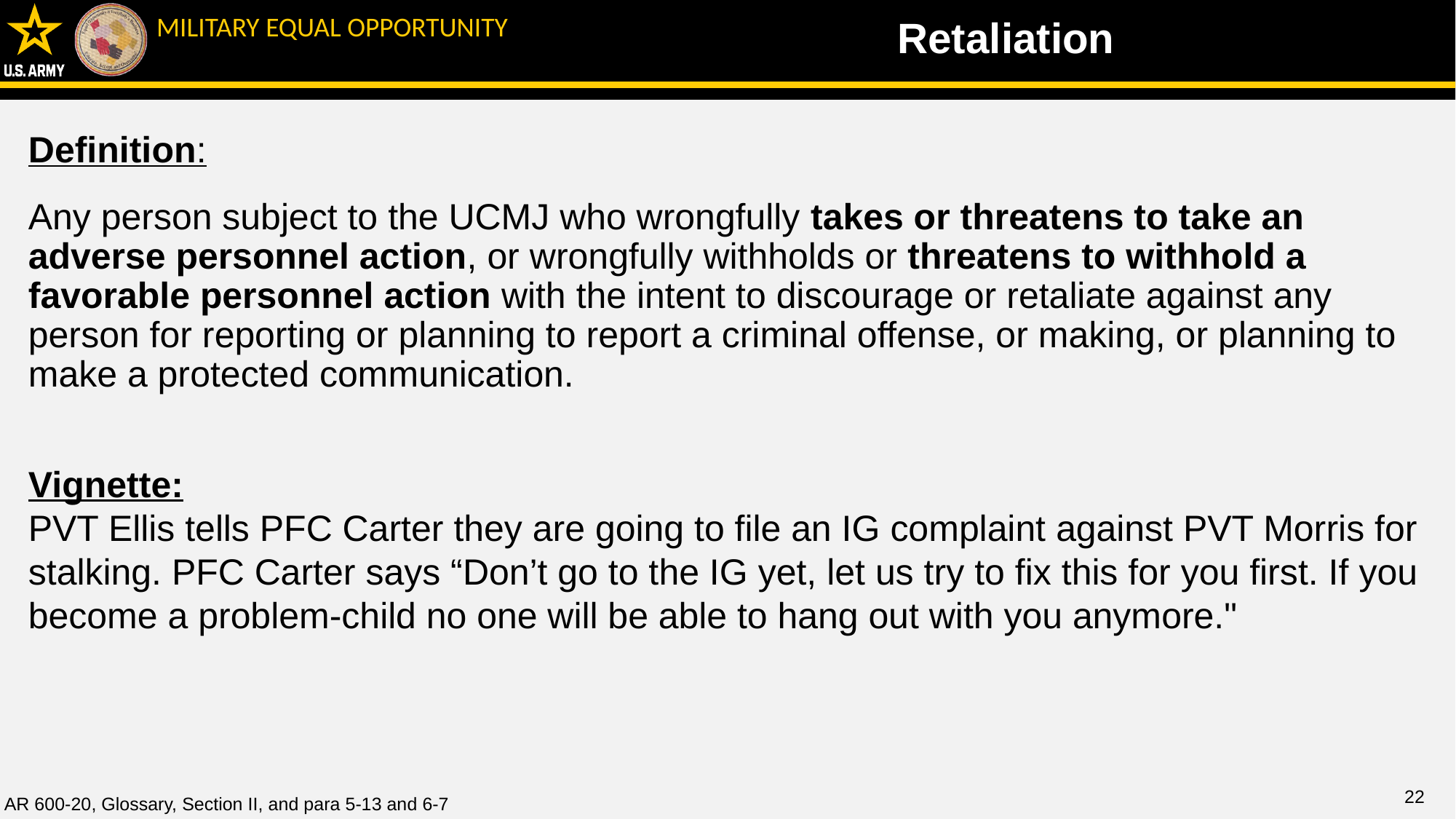

Retaliation
Definition:
Any person subject to the UCMJ who wrongfully takes or threatens to take an adverse personnel action, or wrongfully withholds or threatens to withhold a favorable personnel action with the intent to discourage or retaliate against any person for reporting or planning to report a criminal offense, or making, or planning to make a protected communication.

Vignette:
PVT Ellis tells PFC Carter they are going to file an IG complaint against PVT Morris for stalking. PFC Carter says “Don’t go to the IG yet, let us try to fix this for you first. If you become a problem-child no one will be able to hang out with you anymore."

22
AR 600-20, Glossary, Section II, and para 5-13 and 6-7